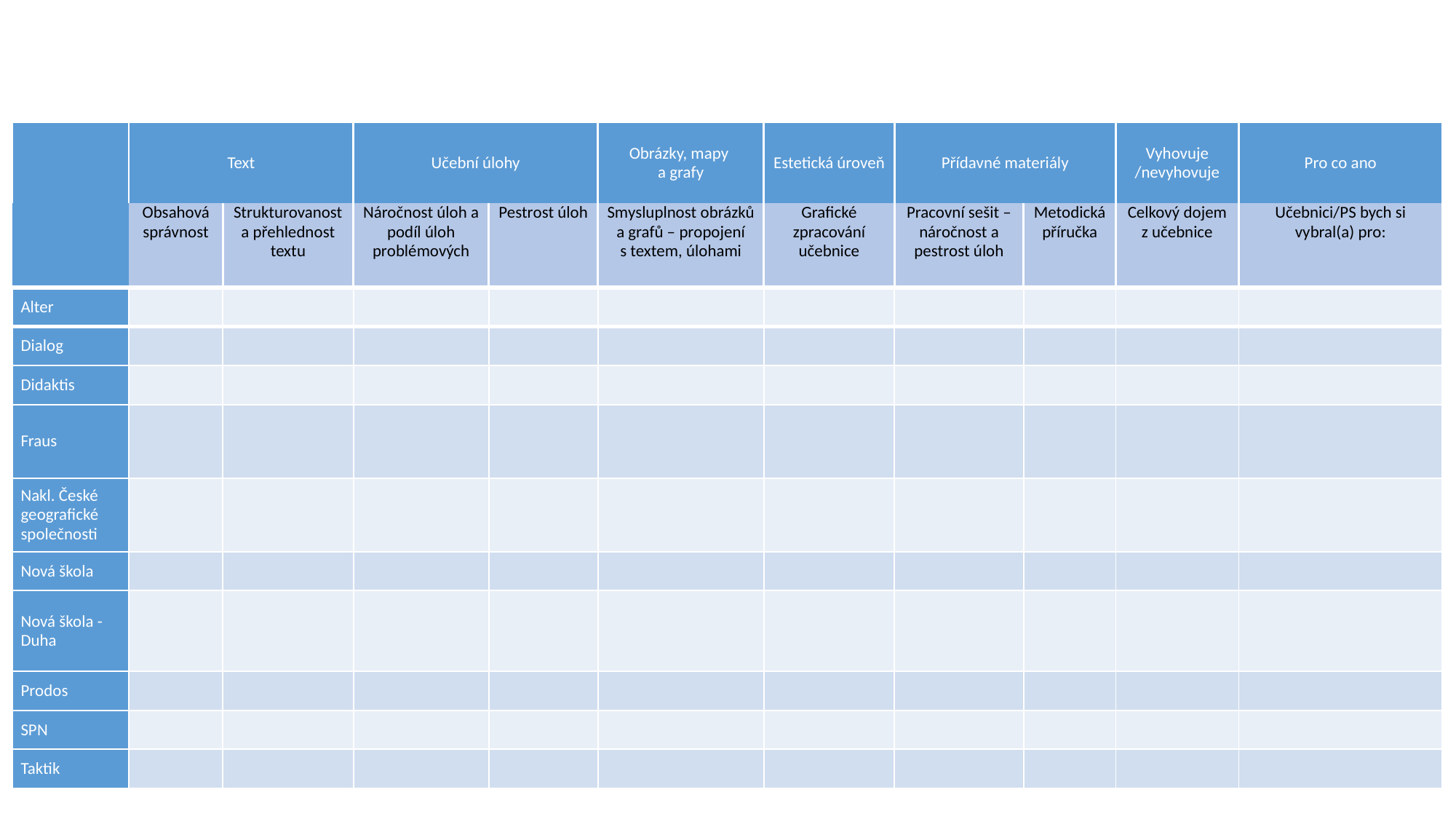

|  | Text |  | Učební úlohy |  | Obrázky, mapy a grafy | Estetická úroveň | Přídavné materiály |  | Vyhovuje /nevyhovuje | Pro co ano |
| --- | --- | --- | --- | --- | --- | --- | --- | --- | --- | --- |
|  | Obsahová správnost | Strukturovanost a přehlednost textu | Náročnost úloh a podíl úloh problémových | Pestrost úloh | Smysluplnost obrázků a grafů – propojení s textem, úlohami | Grafické zpracování učebnice | Pracovní sešit – náročnost a pestrost úloh | Metodická příručka | Celkový dojem z učebnice | Učebnici/PS bych si vybral(a) pro: |
| Alter |  |  |  |  |  |  |  |  |  |  |
| Dialog |  |  |  |  |  |  |  |  |  |  |
| Didaktis |  |  |  |  |  |  |  |  |  |  |
| Fraus |  |  |  |  |  |  |  |  |  |  |
| Nakl. České geografické společnosti |  |  |  |  |  |  |  |  |  |  |
| Nová škola |  |  |  |  |  |  |  |  |  |  |
| Nová škola - Duha |  |  |  |  |  |  |  |  |  |  |
| Prodos |  |  |  |  |  |  |  |  |  |  |
| SPN |  |  |  |  |  |  |  |  |  |  |
| Taktik |  |  |  |  |  |  |  |  |  |  |